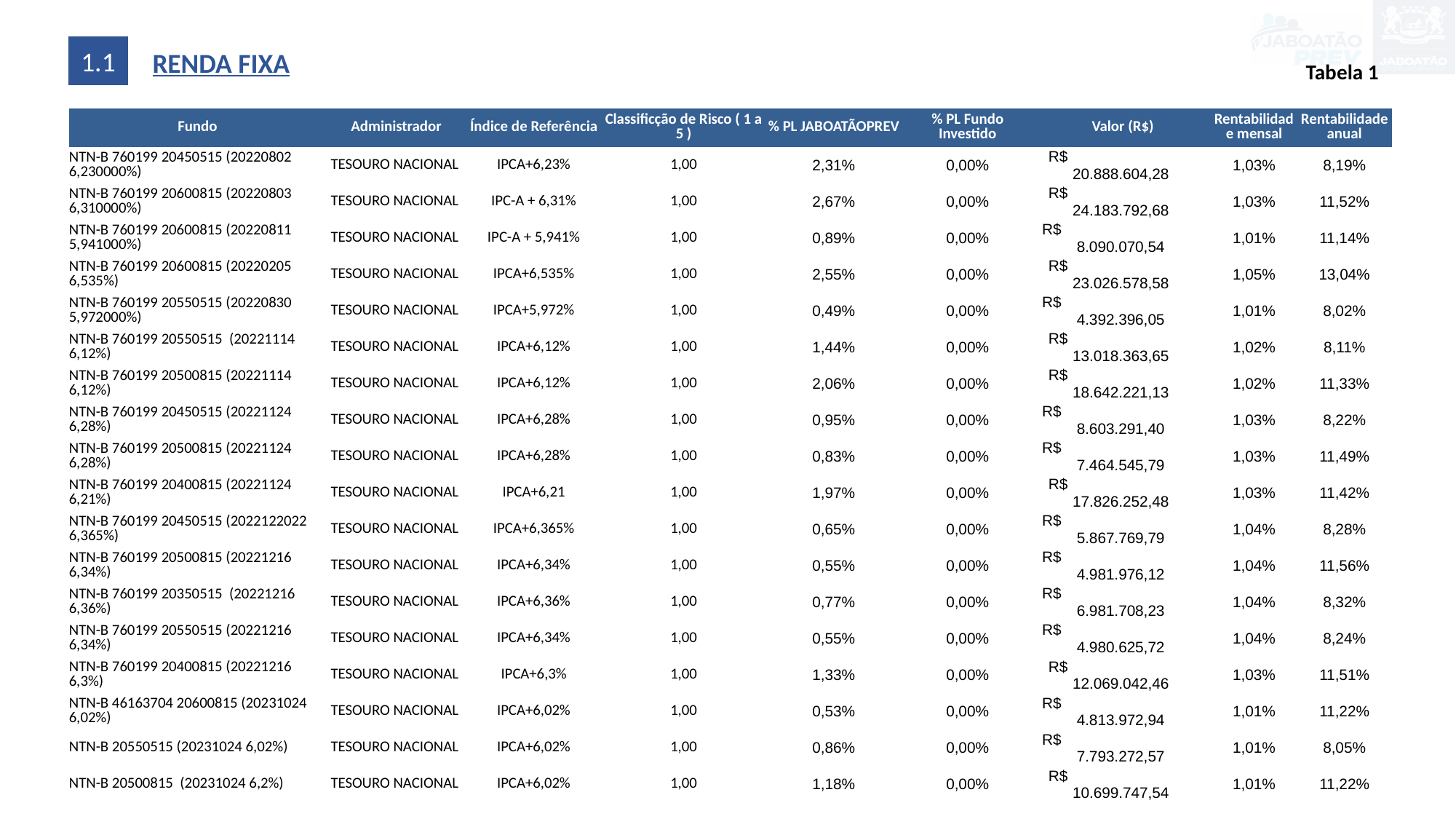

1.1
RENDA FIXA
Tabela 1
| Fundo | Administrador | Índice de Referência | Classificção de Risco ( 1 a 5 ) | % PL JABOATÃOPREV | % PL Fundo Investido | Valor (R$) | Rentabilidade mensal | Rentabilidade anual |
| --- | --- | --- | --- | --- | --- | --- | --- | --- |
| NTN-B 760199 20450515 (20220802 6,230000%) | TESOURO NACIONAL | IPCA+6,23% | 1,00 | 2,31% | 0,00% | R$ 20.888.604,28 | 1,03% | 8,19% |
| NTN-B 760199 20600815 (20220803 6,310000%) | TESOURO NACIONAL | IPC-A + 6,31% | 1,00 | 2,67% | 0,00% | R$ 24.183.792,68 | 1,03% | 11,52% |
| NTN-B 760199 20600815 (20220811 5,941000%) | TESOURO NACIONAL | IPC-A + 5,941% | 1,00 | 0,89% | 0,00% | R$ 8.090.070,54 | 1,01% | 11,14% |
| NTN-B 760199 20600815 (20220205 6,535%) | TESOURO NACIONAL | IPCA+6,535% | 1,00 | 2,55% | 0,00% | R$ 23.026.578,58 | 1,05% | 13,04% |
| NTN-B 760199 20550515 (20220830 5,972000%) | TESOURO NACIONAL | IPCA+5,972% | 1,00 | 0,49% | 0,00% | R$ 4.392.396,05 | 1,01% | 8,02% |
| NTN-B 760199 20550515 (20221114 6,12%) | TESOURO NACIONAL | IPCA+6,12% | 1,00 | 1,44% | 0,00% | R$ 13.018.363,65 | 1,02% | 8,11% |
| NTN-B 760199 20500815 (20221114 6,12%) | TESOURO NACIONAL | IPCA+6,12% | 1,00 | 2,06% | 0,00% | R$ 18.642.221,13 | 1,02% | 11,33% |
| NTN-B 760199 20450515 (20221124 6,28%) | TESOURO NACIONAL | IPCA+6,28% | 1,00 | 0,95% | 0,00% | R$ 8.603.291,40 | 1,03% | 8,22% |
| NTN-B 760199 20500815 (20221124 6,28%) | TESOURO NACIONAL | IPCA+6,28% | 1,00 | 0,83% | 0,00% | R$ 7.464.545,79 | 1,03% | 11,49% |
| NTN-B 760199 20400815 (20221124 6,21%) | TESOURO NACIONAL | IPCA+6,21 | 1,00 | 1,97% | 0,00% | R$ 17.826.252,48 | 1,03% | 11,42% |
| NTN-B 760199 20450515 (2022122022 6,365%) | TESOURO NACIONAL | IPCA+6,365% | 1,00 | 0,65% | 0,00% | R$ 5.867.769,79 | 1,04% | 8,28% |
| NTN-B 760199 20500815 (20221216 6,34%) | TESOURO NACIONAL | IPCA+6,34% | 1,00 | 0,55% | 0,00% | R$ 4.981.976,12 | 1,04% | 11,56% |
| NTN-B 760199 20350515 (20221216 6,36%) | TESOURO NACIONAL | IPCA+6,36% | 1,00 | 0,77% | 0,00% | R$ 6.981.708,23 | 1,04% | 8,32% |
| NTN-B 760199 20550515 (20221216 6,34%) | TESOURO NACIONAL | IPCA+6,34% | 1,00 | 0,55% | 0,00% | R$ 4.980.625,72 | 1,04% | 8,24% |
| NTN-B 760199 20400815 (20221216 6,3%) | TESOURO NACIONAL | IPCA+6,3% | 1,00 | 1,33% | 0,00% | R$ 12.069.042,46 | 1,03% | 11,51% |
| NTN-B 46163704 20600815 (20231024 6,02%) | TESOURO NACIONAL | IPCA+6,02% | 1,00 | 0,53% | 0,00% | R$ 4.813.972,94 | 1,01% | 11,22% |
| NTN-B 20550515 (20231024 6,02%) | TESOURO NACIONAL | IPCA+6,02% | 1,00 | 0,86% | 0,00% | R$ 7.793.272,57 | 1,01% | 8,05% |
| NTN-B 20500815 (20231024 6,2%) | TESOURO NACIONAL | IPCA+6,02% | 1,00 | 1,18% | 0,00% | R$ 10.699.747,54 | 1,01% | 11,22% |